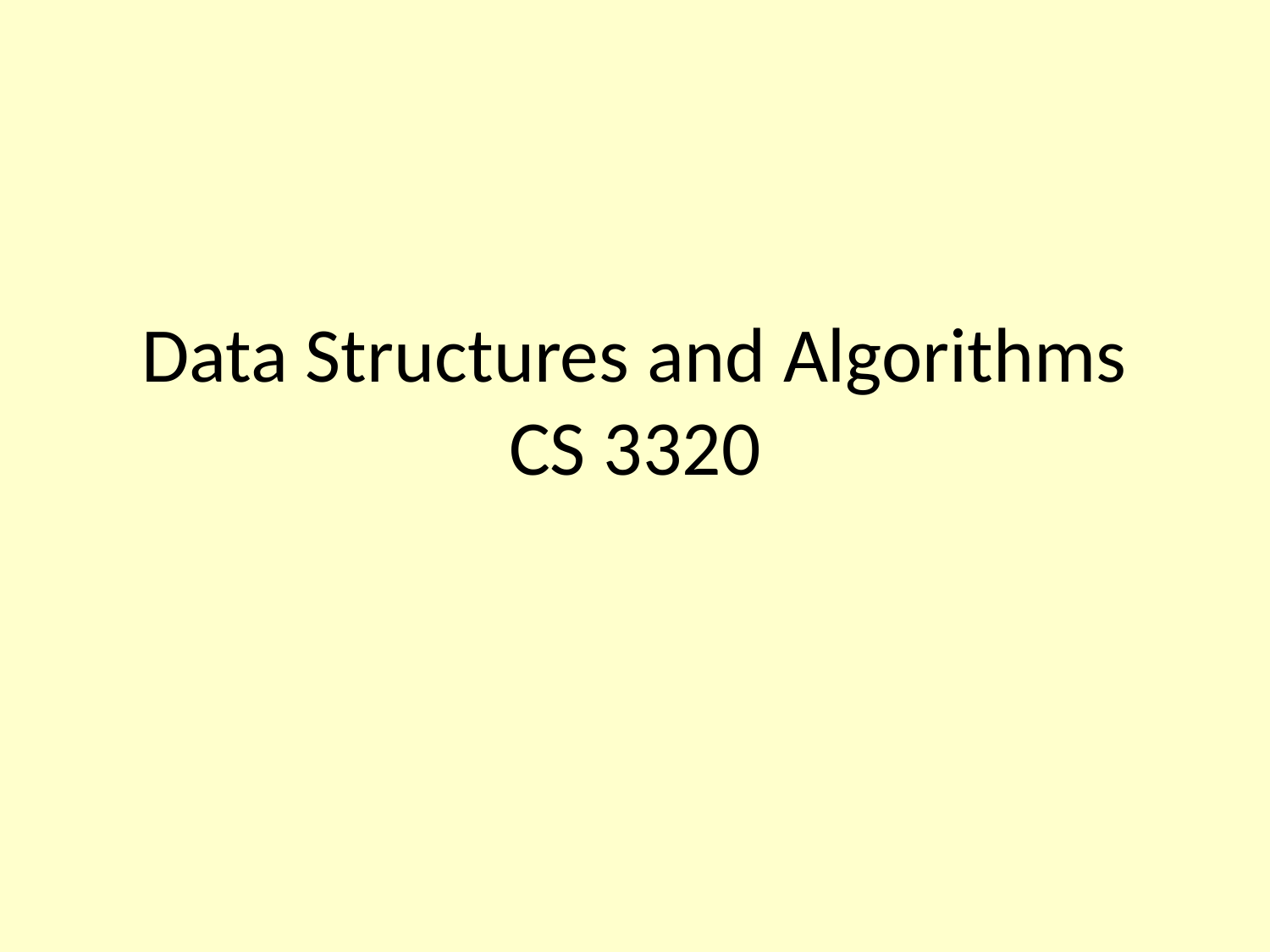

# Data Structures and Algorithms CS 3320